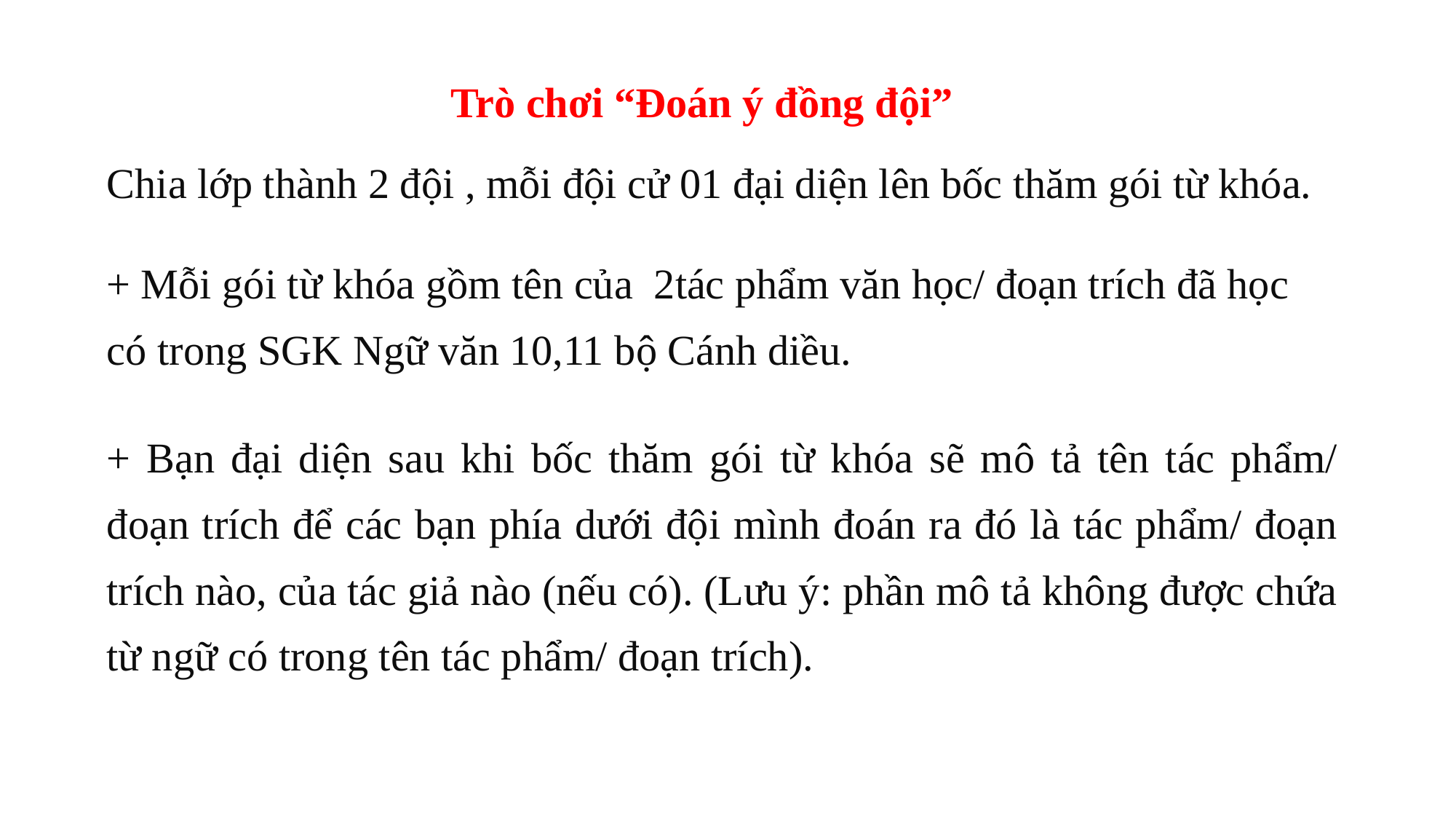

Trò chơi “Đoán ý đồng đội”
Chia lớp thành 2 đội , mỗi đội cử 01 đại diện lên bốc thăm gói từ khóa.
+ Mỗi gói từ khóa gồm tên của  2tác phẩm văn học/ đoạn trích đã học có trong SGK Ngữ văn 10,11 bộ Cánh diều.
+ Bạn đại diện sau khi bốc thăm gói từ khóa sẽ mô tả tên tác phẩm/ đoạn trích để các bạn phía dưới đội mình đoán ra đó là tác phẩm/ đoạn trích nào, của tác giả nào (nếu có). (Lưu ý: phần mô tả không được chứa từ ngữ có trong tên tác phẩm/ đoạn trích).